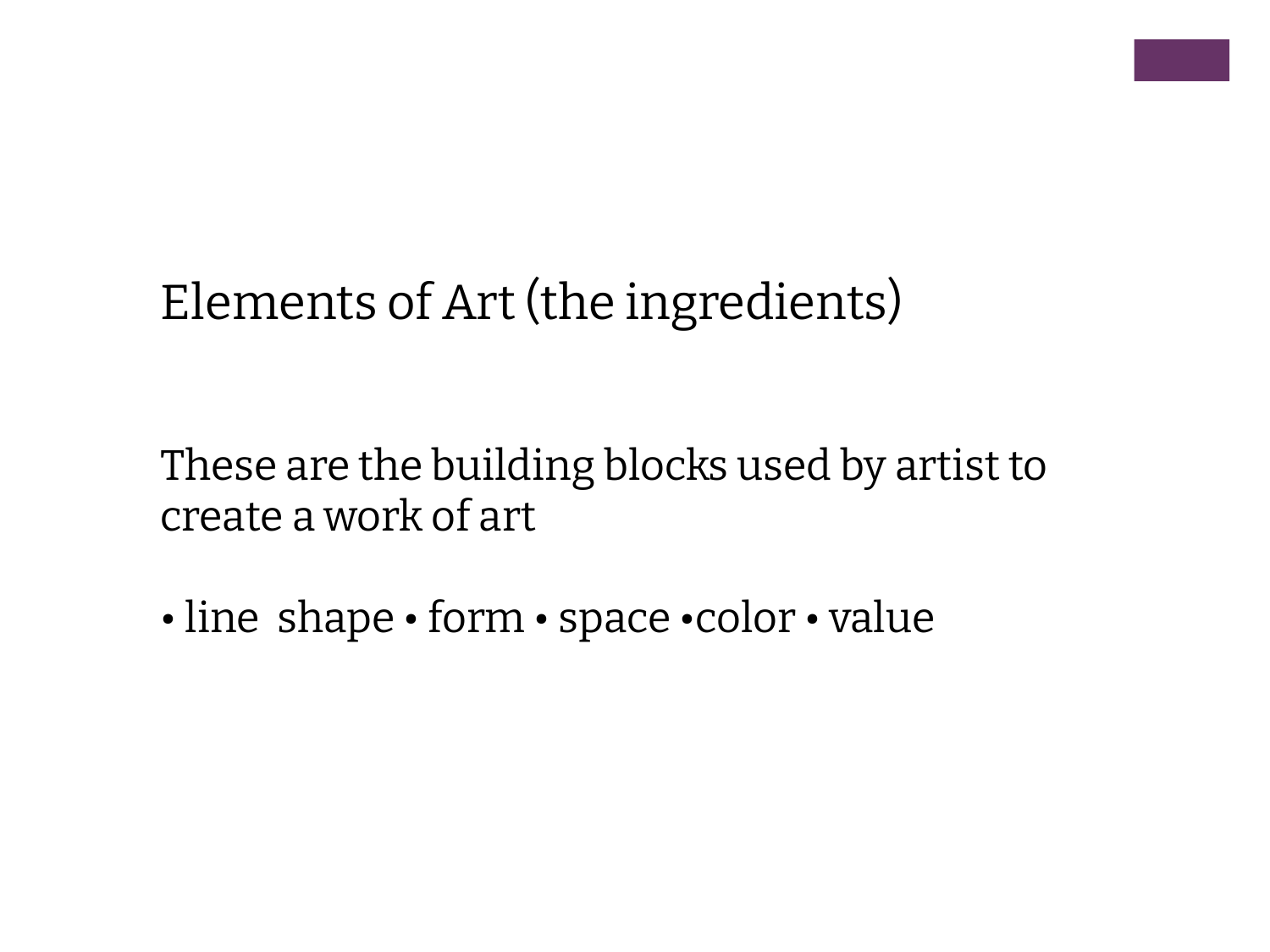

Elements of Art (the ingredients)

These are the building blocks used by artist to create a work of art

• line  shape • form • space •color • value